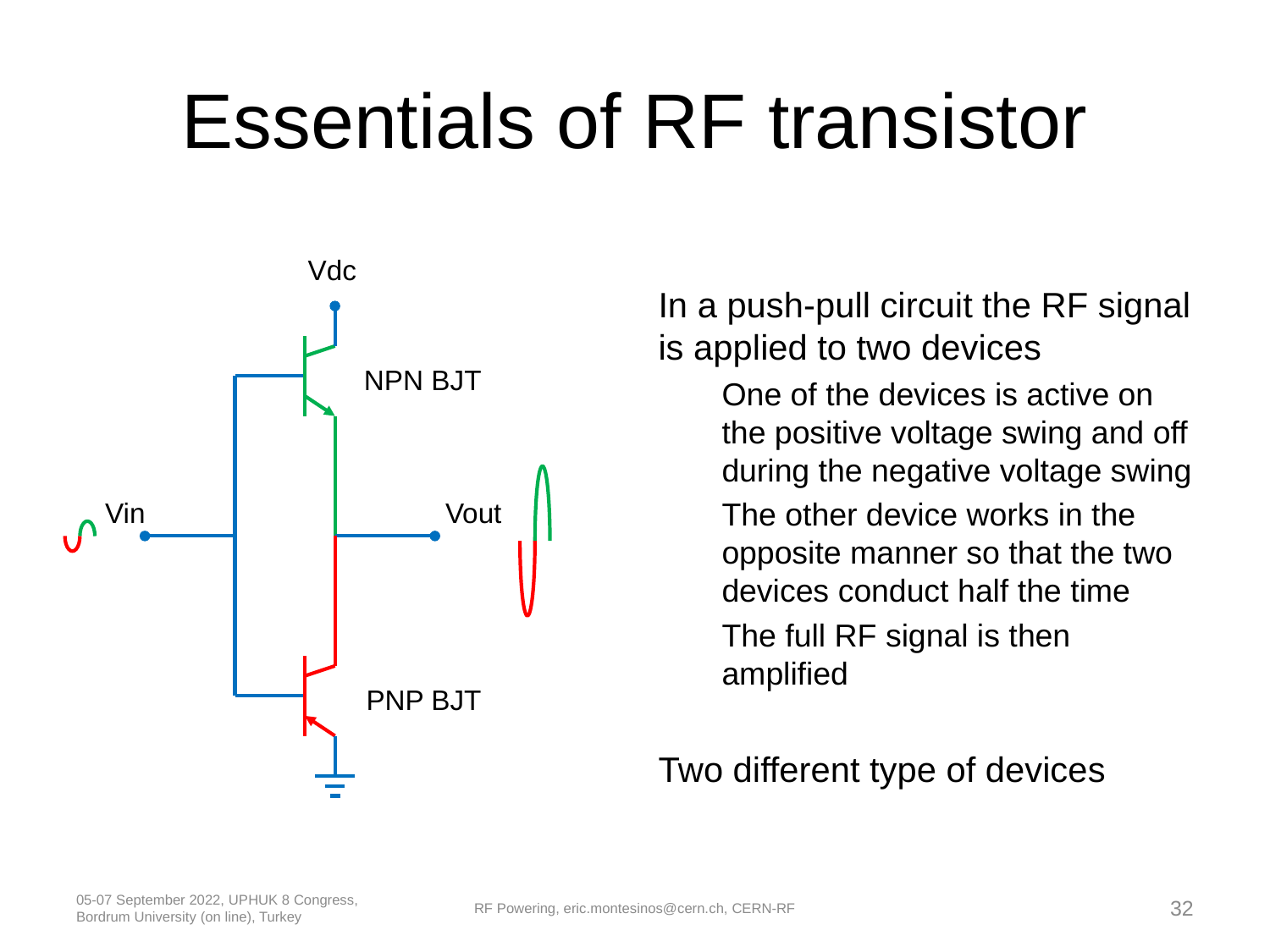

# Essentials of RF transistor
In a push-pull circuit the RF signal is applied to two devices
One of the devices is active on the positive voltage swing and off during the negative voltage swing
The other device works in the opposite manner so that the two devices conduct half the time
The full RF signal is then amplified

Two different type of devices
Vdc
NPN BJT

Vin
Vout

PNP BJT
05-07 September 2022, UPHUK 8 Congress, Bordrum University (on line), Turkey
RF Powering, eric.montesinos@cern.ch, CERN-RF
32